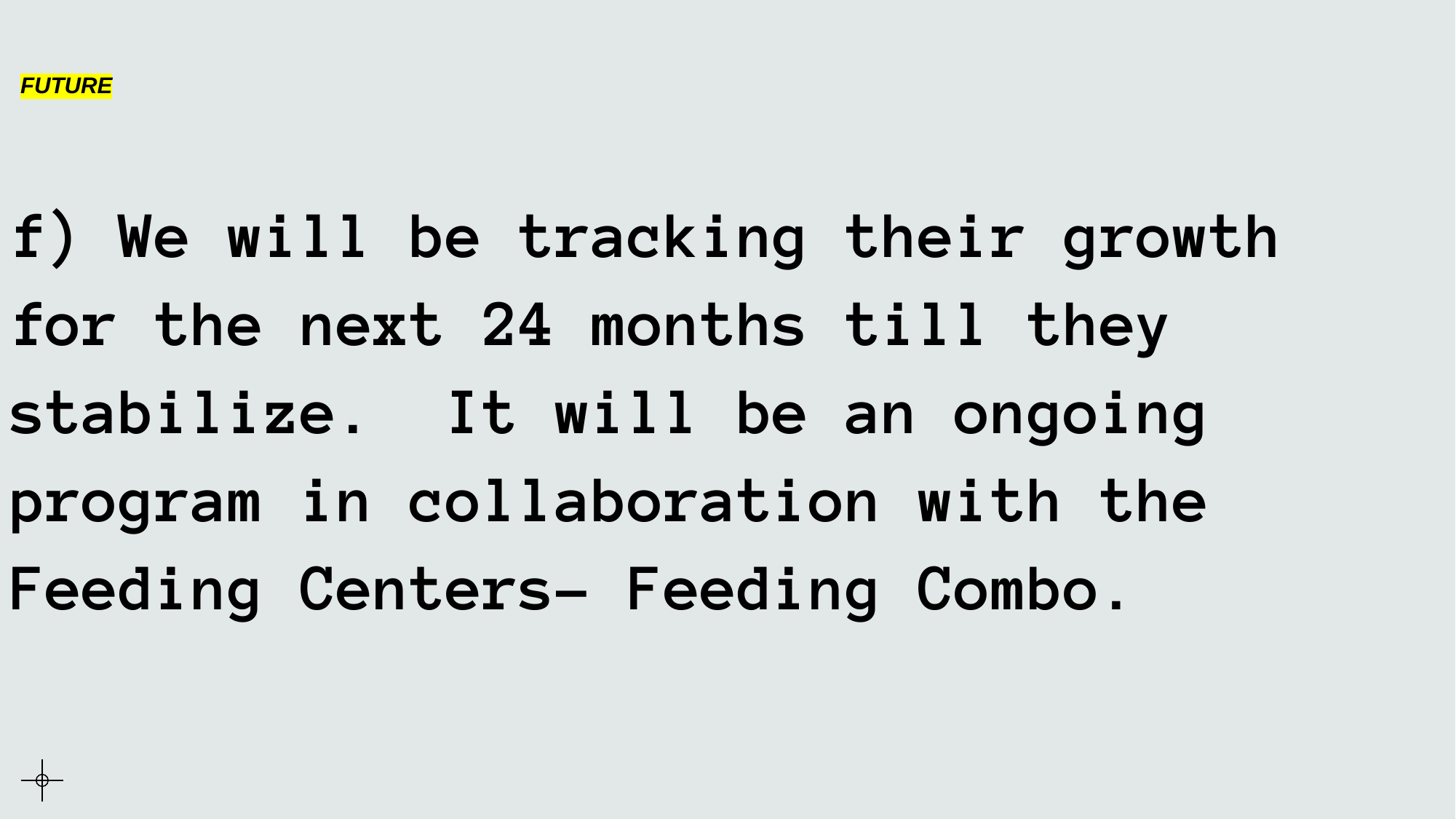

# FUTURE

f) We will be tracking their growth for the next 24 months till they stabilize.  It will be an ongoing program in collaboration with the Feeding Centers- Feeding Combo.